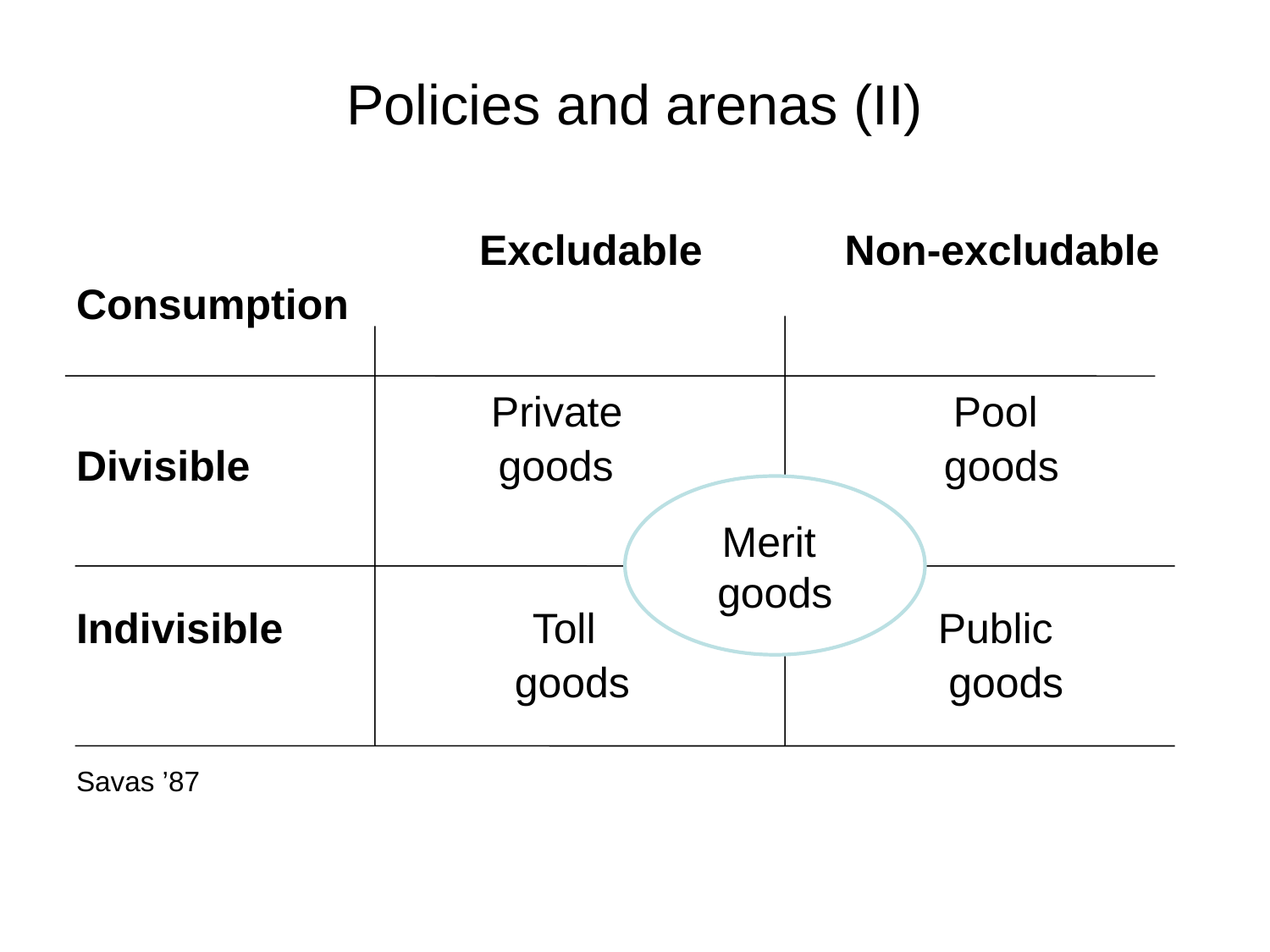

# Policies and arenas (II)
                                  Excludable            Non-excludable
Consumption

                                   Private                            Pool
Divisible                     goods                            goods

Indivisible                     Toll                             Public
                                     goods                           goods

Savas ’87

Merit
goods